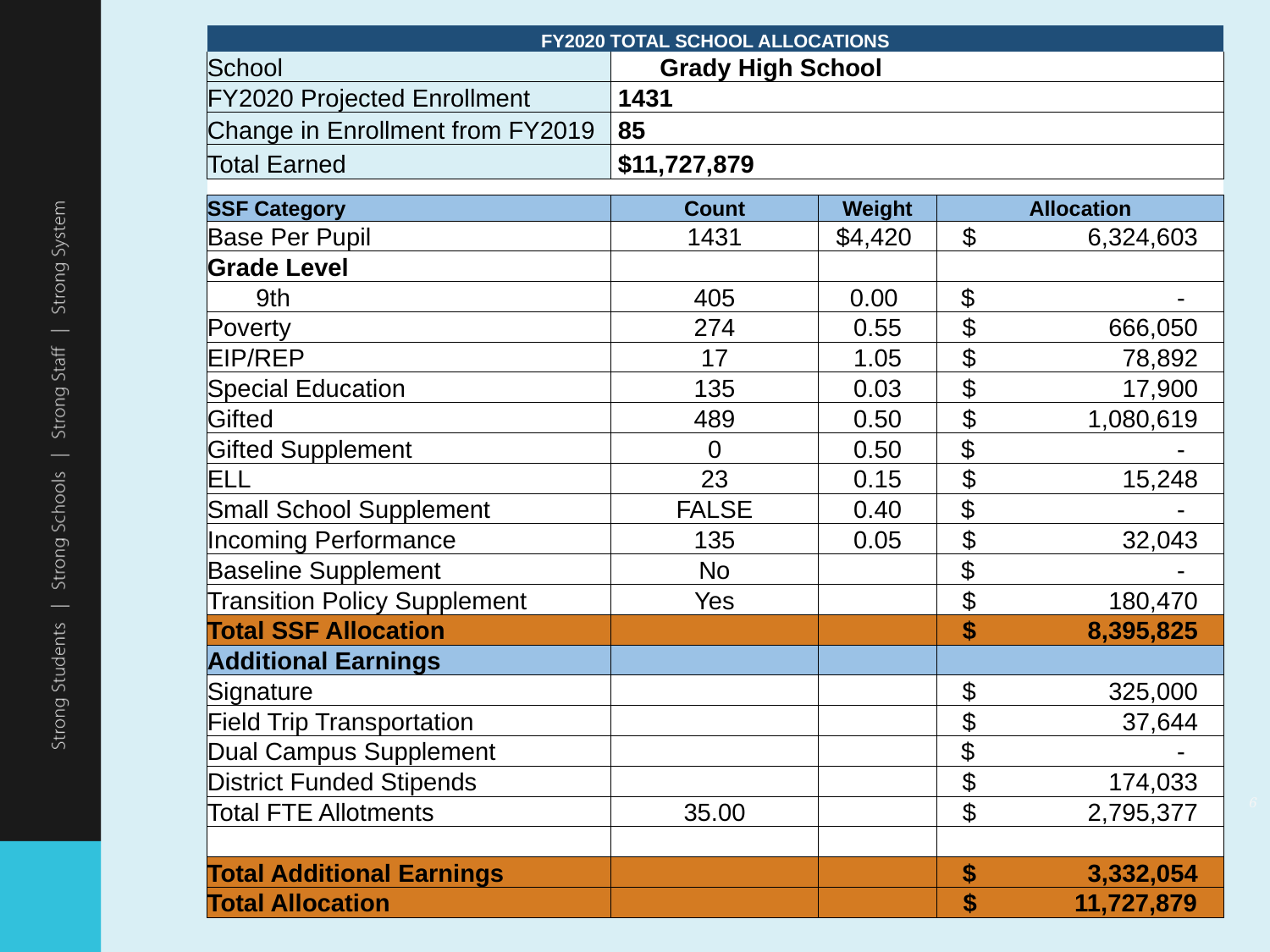

| FY2020 TOTAL SCHOOL ALLOCATIONS |  |  |  |
| --- | --- | --- | --- |
| School | Grady High School |  |  |
| FY2020 Projected Enrollment | 1431 |  |  |
| Change in Enrollment from FY2019 | 85 |  |  |
| Total Earned | $11,727,879 |  |  |
|  |  |  |  |
| SSF Category | Count | Weight | Allocation |
| Base Per Pupil | 1431 | $4,420 | $ 6,324,603 |
| Grade Level |  |  |  |
| 9th | 405 | 0.00 | $ - |
| Poverty | 274 | 0.55 | $ 666,050 |
| EIP/REP | 17 | 1.05 | $ 78,892 |
| Special Education | 135 | 0.03 | $ 17,900 |
| Gifted | 489 | 0.50 | $ 1,080,619 |
| Gifted Supplement | 0 | 0.50 | $ - |
| ELL | 23 | 0.15 | $ 15,248 |
| Small School Supplement | FALSE | 0.40 | $ - |
| Incoming Performance | 135 | 0.05 | $ 32,043 |
| Baseline Supplement | No |  | $ - |
| Transition Policy Supplement | Yes |  | $ 180,470 |
| Total SSF Allocation |  |  | $ 8,395,825 |
| Additional Earnings |  |  |  |
| Signature |  |  | $ 325,000 |
| Field Trip Transportation |  |  | $ 37,644 |
| Dual Campus Supplement |  |  | $ - |
| District Funded Stipends |  |  | $ 174,033 |
| Total FTE Allotments | 35.00 |  | $ 2,795,377 |
|  |  |  |  |
| Total Additional Earnings |  |  | $ 3,332,054 |
| Total Allocation |  |  | $ 11,727,879 |
6